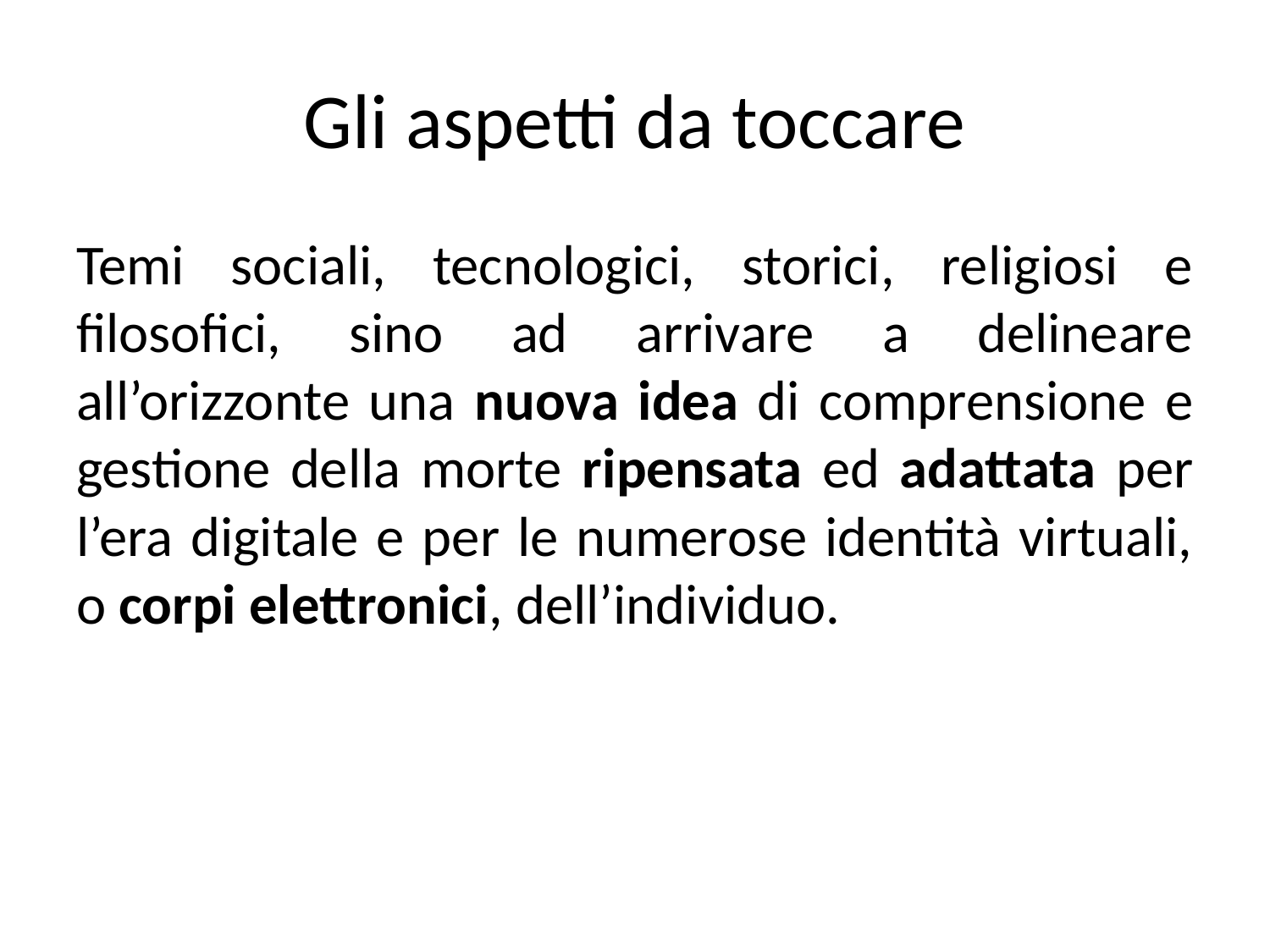

# Gli aspetti da toccare
Temi sociali, tecnologici, storici, religiosi e filosofici, sino ad arrivare a delineare all’orizzonte una nuova idea di comprensione e gestione della morte ripensata ed adattata per l’era digitale e per le numerose identità virtuali, o corpi elettronici, dell’individuo.